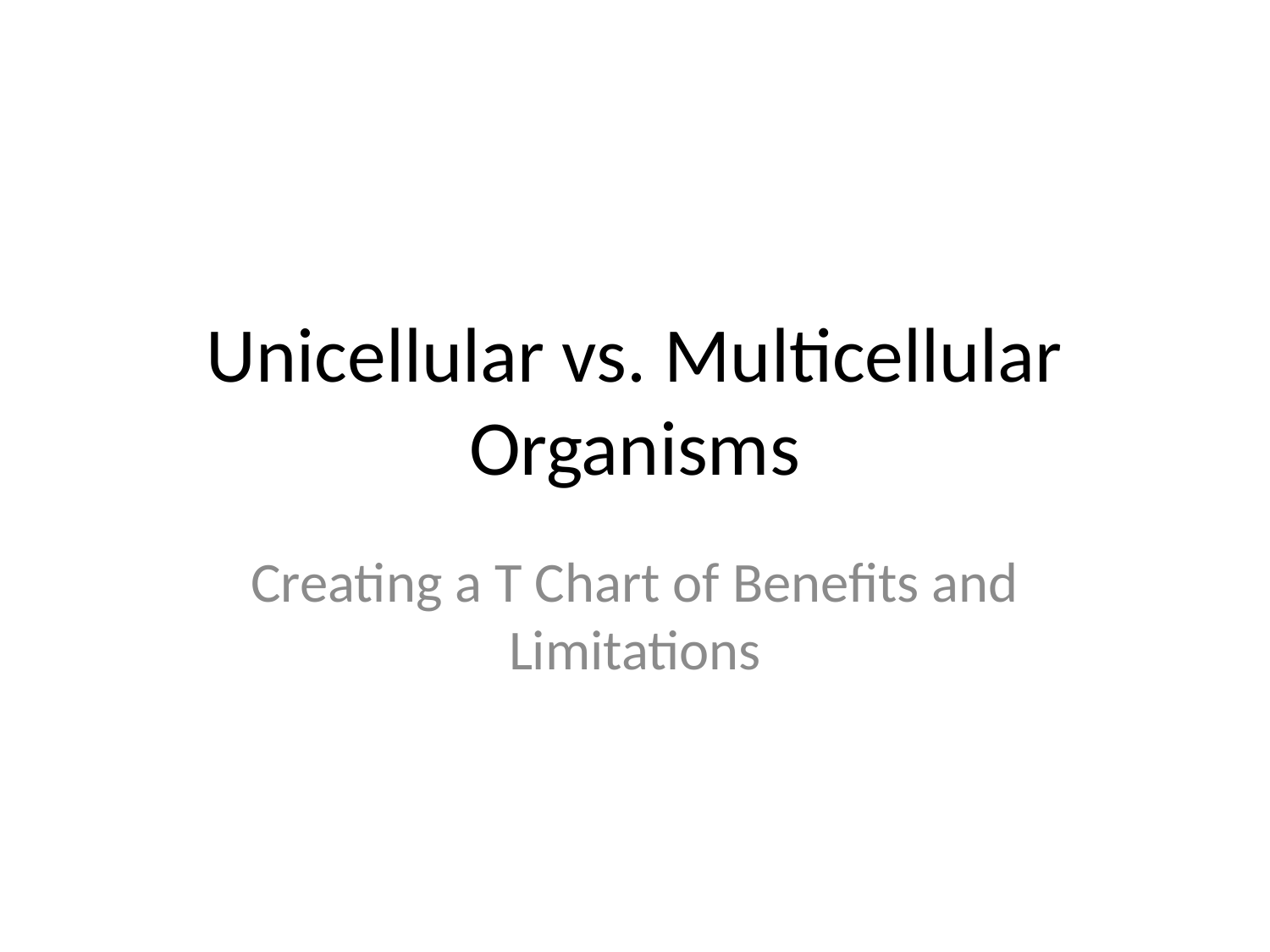

# Unicellular vs. Multicellular Organisms
Creating a T Chart of Benefits and Limitations